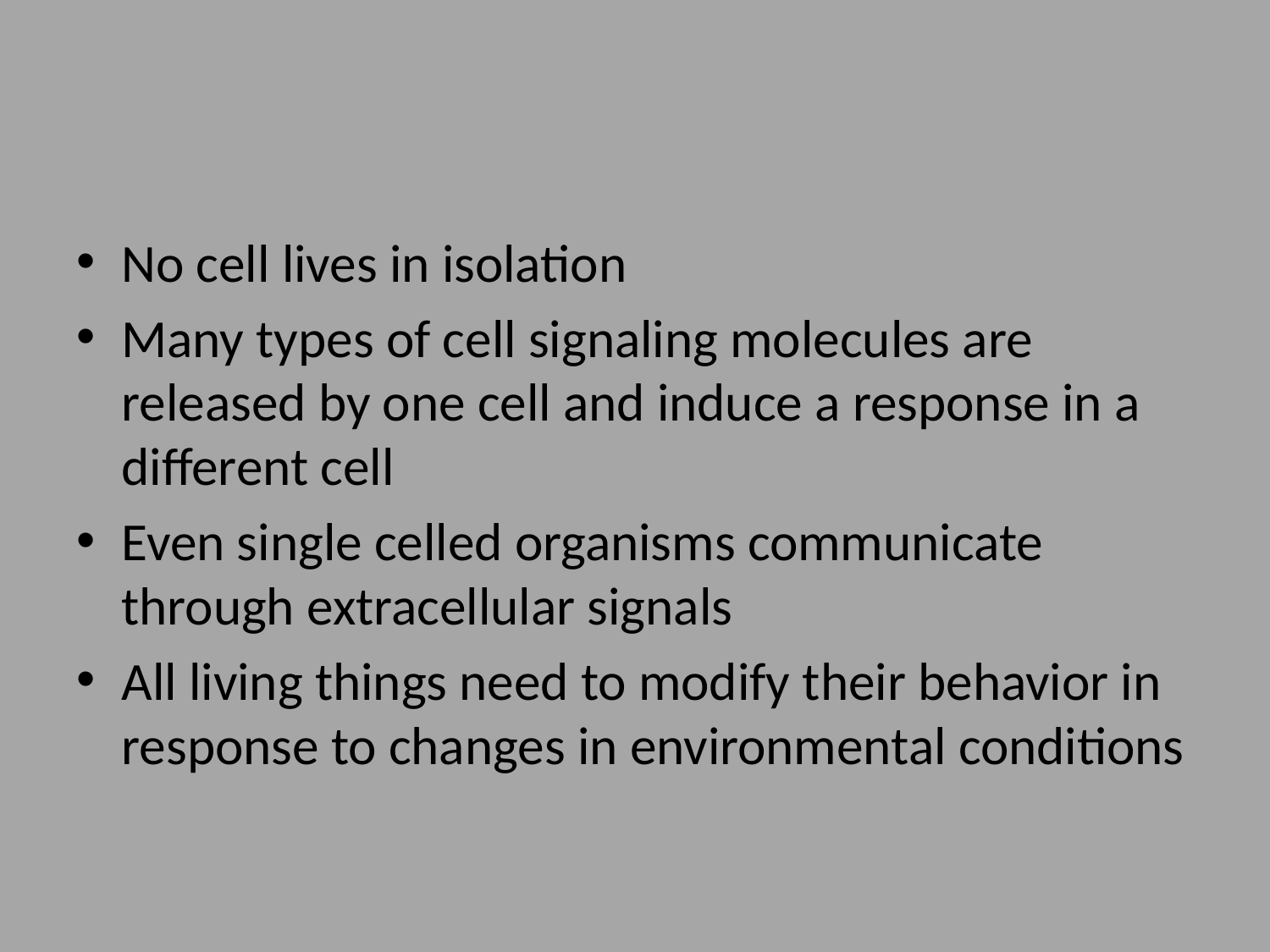

#
No cell lives in isolation
Many types of cell signaling molecules are released by one cell and induce a response in a different cell
Even single celled organisms communicate through extracellular signals
All living things need to modify their behavior in response to changes in environmental conditions